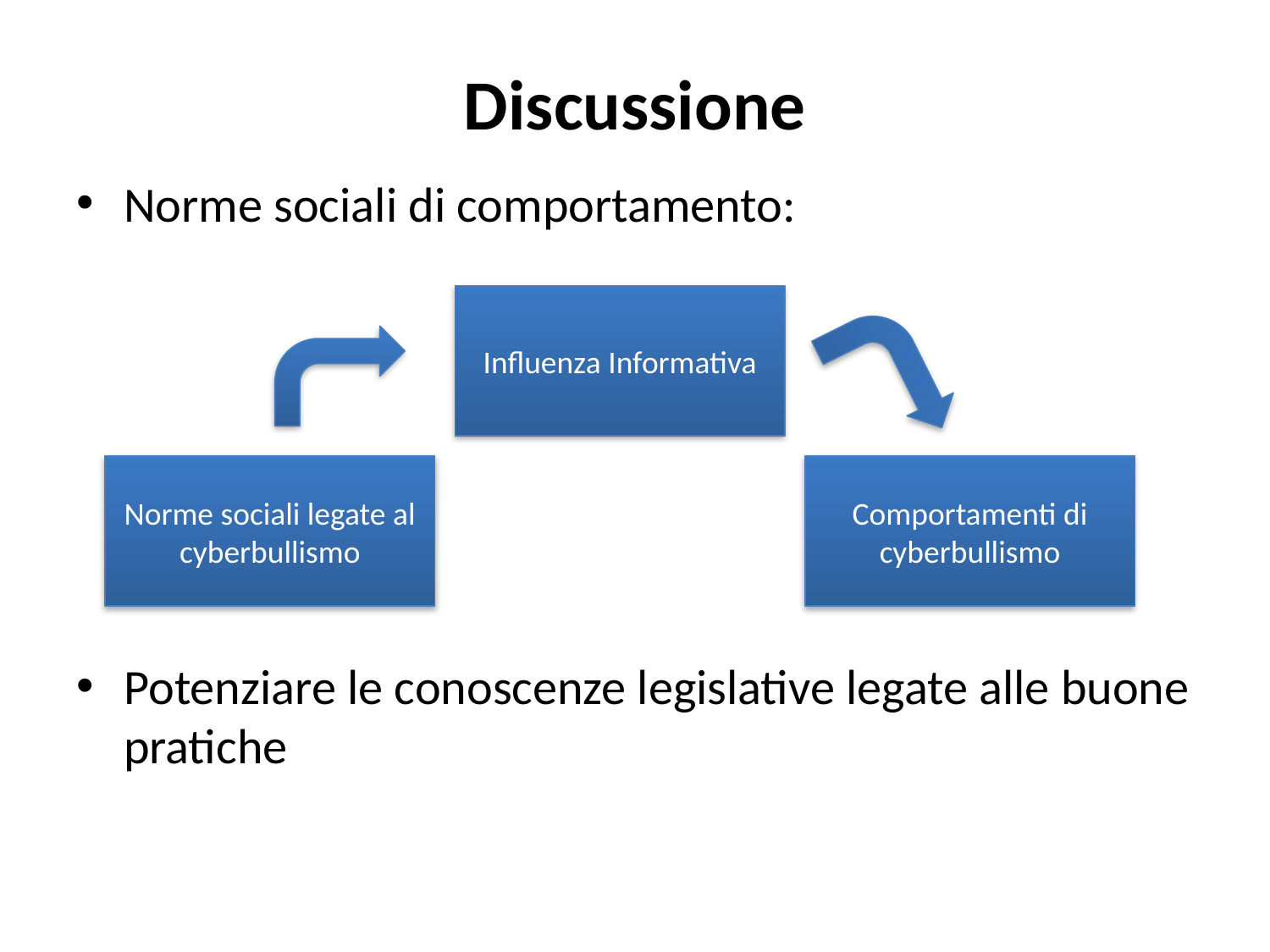

# Discussione
Norme sociali di comportamento:

Potenziare le conoscenze legislative legate alle buone pratiche

Influenza Informativa

Norme sociali legate al cyberbullismo
Comportamenti di cyberbullismo